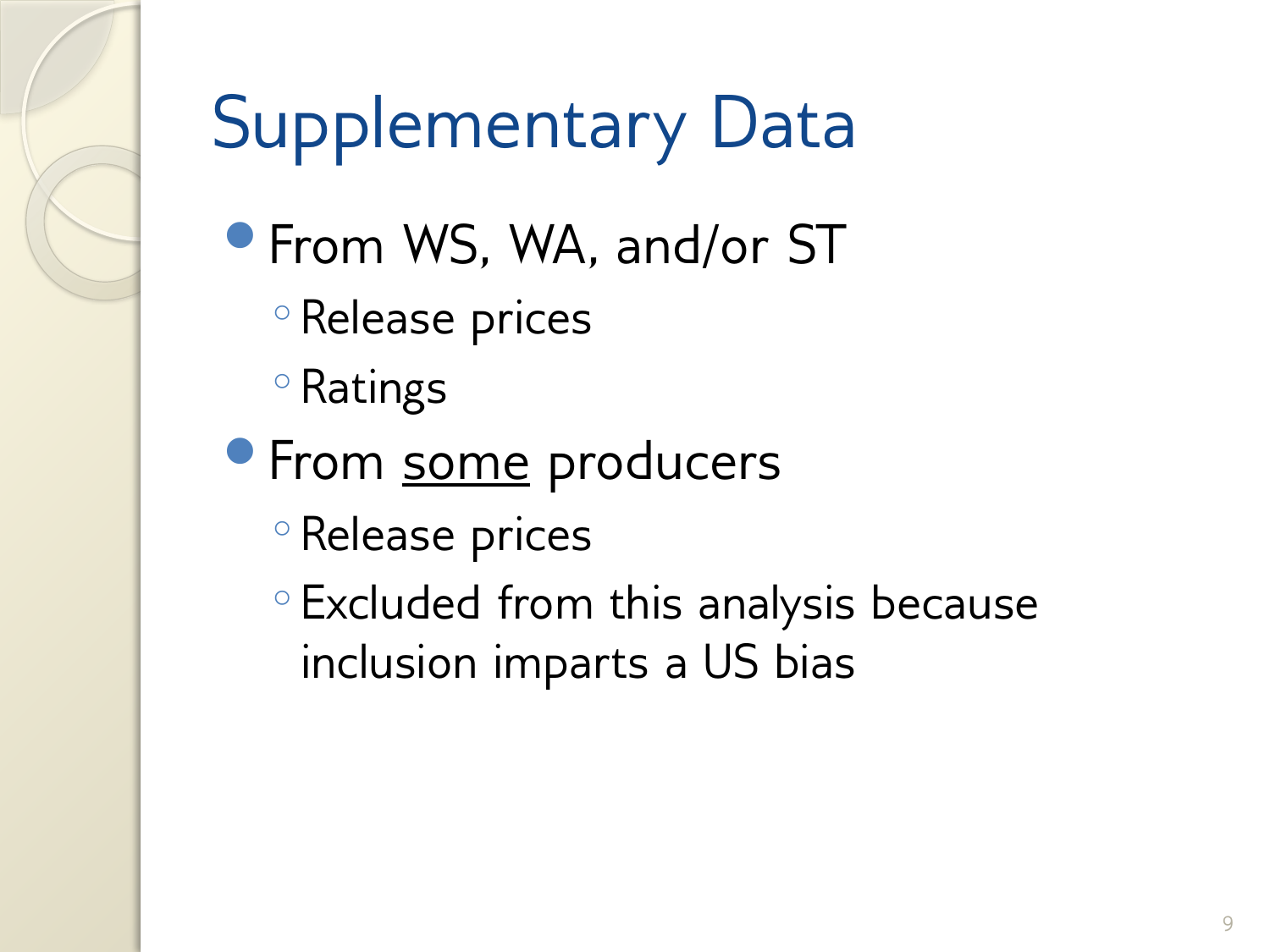

# Supplementary Data
From WS, WA, and/or ST
Release prices
Ratings
From some producers
Release prices
Excluded from this analysis because inclusion imparts a US bias
9